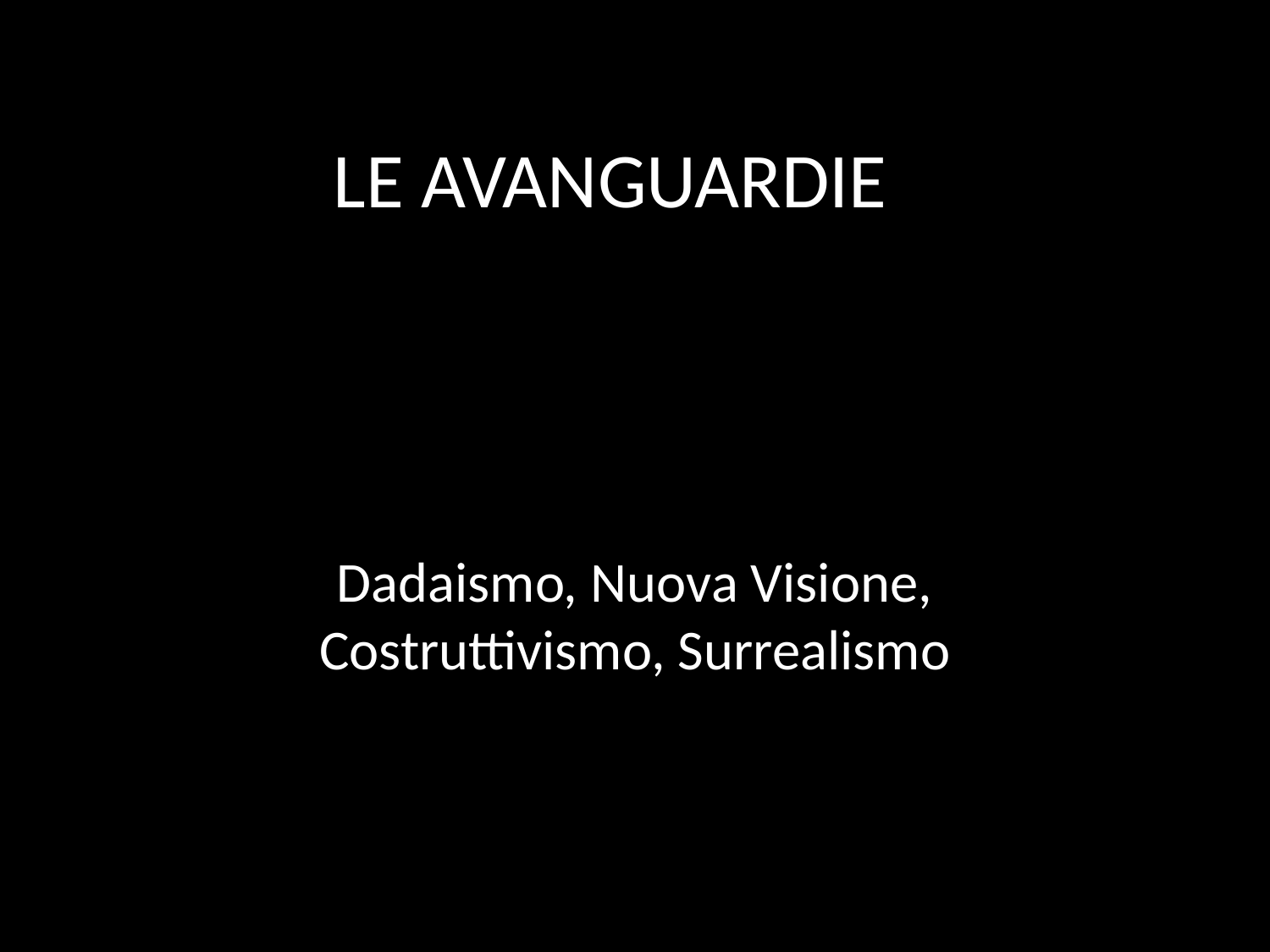

# LE AVANGUARDIE
Dadaismo, Nuova Visione, Costruttivismo, Surrealismo